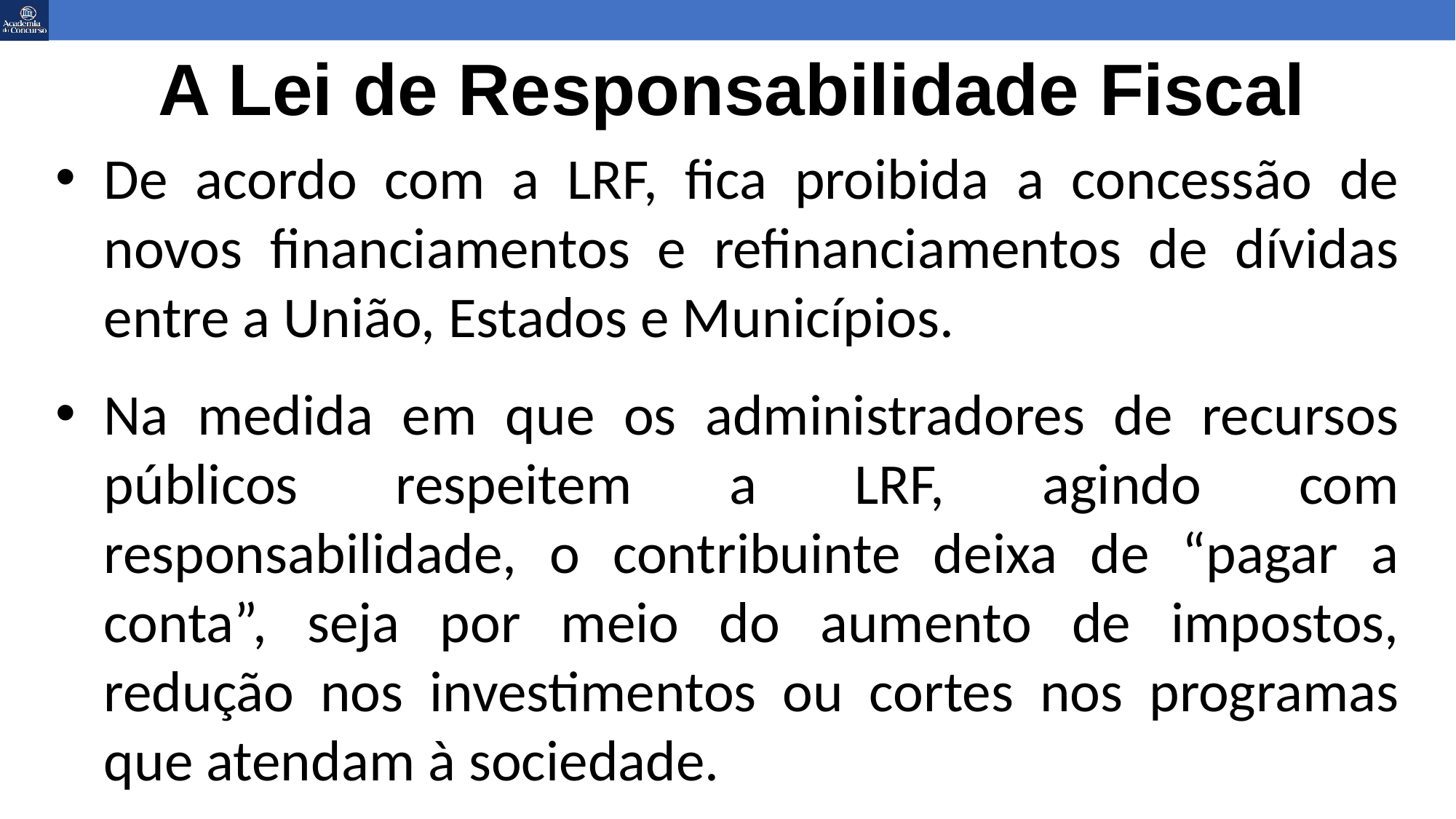

# A Lei de Responsabilidade Fiscal
De acordo com a LRF, fica proibida a concessão de novos financiamentos e refinanciamentos de dívidas entre a União, Estados e Municípios.

Na medida em que os administradores de recursos públicos respeitem a LRF, agindo com responsabilidade, o contribuinte deixa de “pagar a conta”, seja por meio do aumento de impostos, redução nos investimentos ou cortes nos programas que atendam à sociedade.